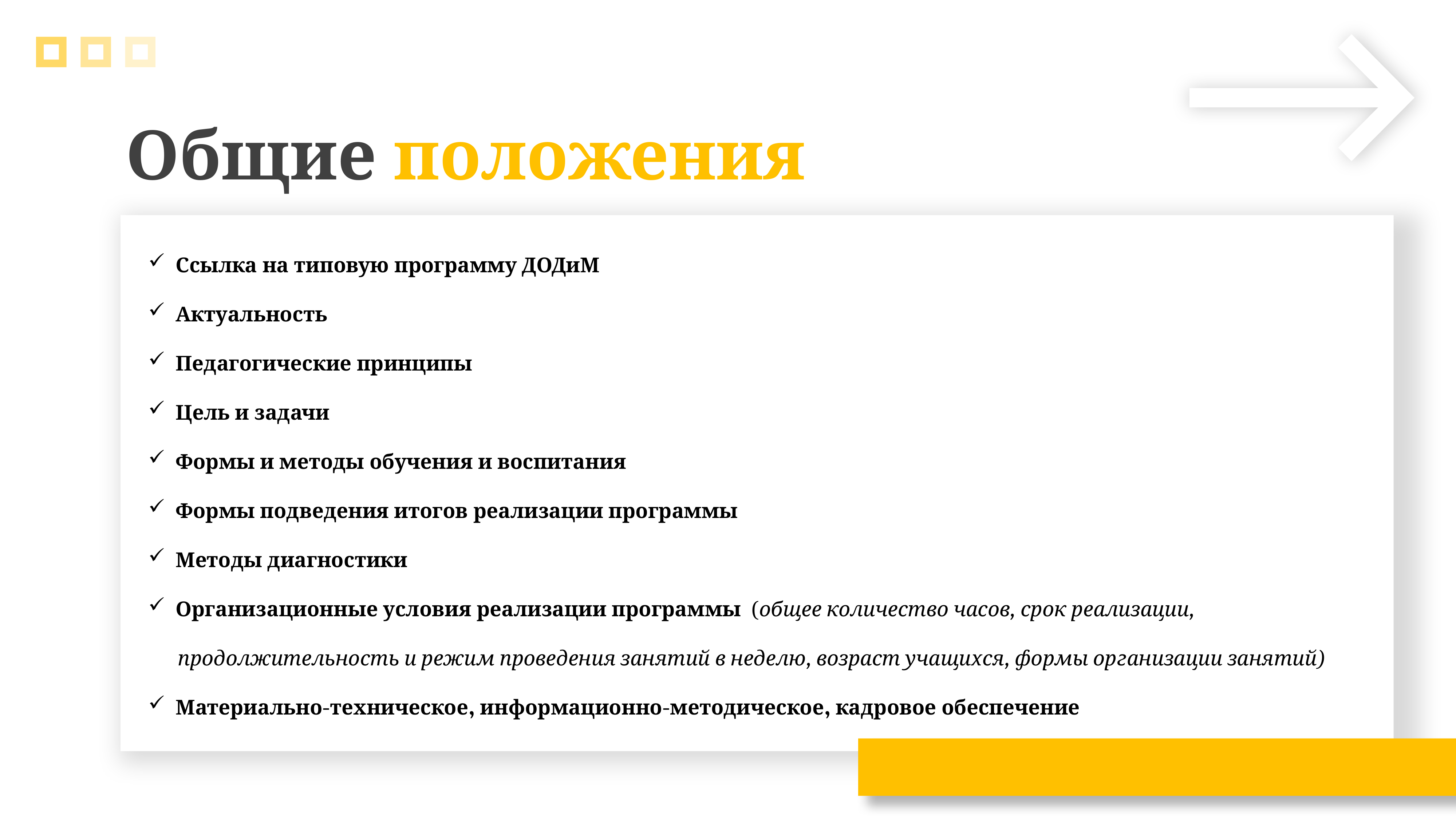

Общие положения

Ссылка на типовую программу ДОДиМ
Актуальность
Педагогические принципы
Цель и задачи
Формы и методы обучения и воспитания
Формы подведения итогов реализации программы
Методы диагностики
Организационные условия реализации программы  (общее количество часов, срок реализации,
      продолжительность и режим проведения занятий в неделю, возраст учащихся, формы организации занятий)
Материально-техническое, информационно-методическое, кадровое обеспечение